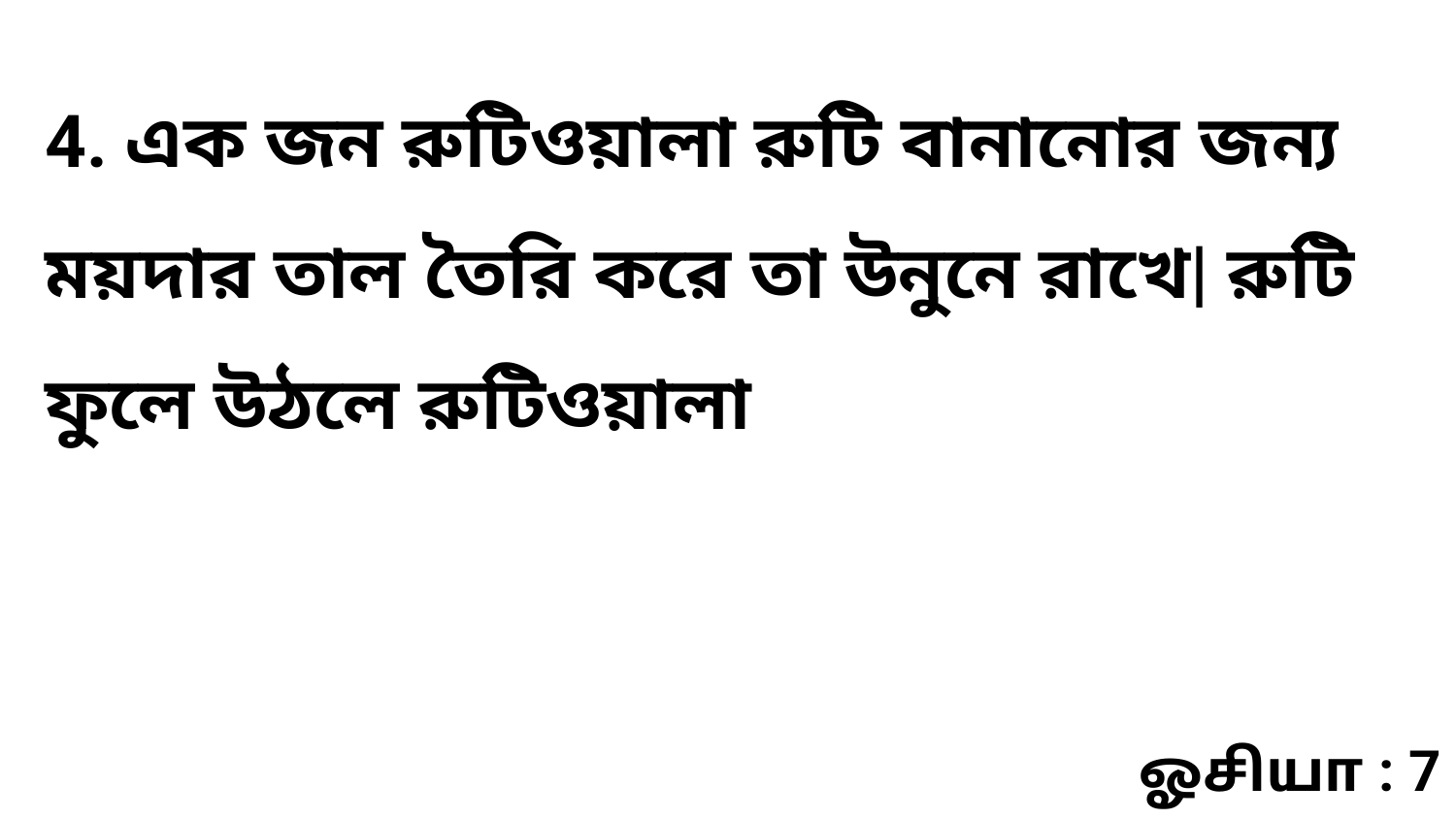

4. এক জন রুটিওয়ালা রুটি বানানোর জন্য ময়দার তাল তৈরি করে তা উনুনে রাখে| রুটি ফুলে উঠলে রুটিওয়ালা
ஓசியா : 7